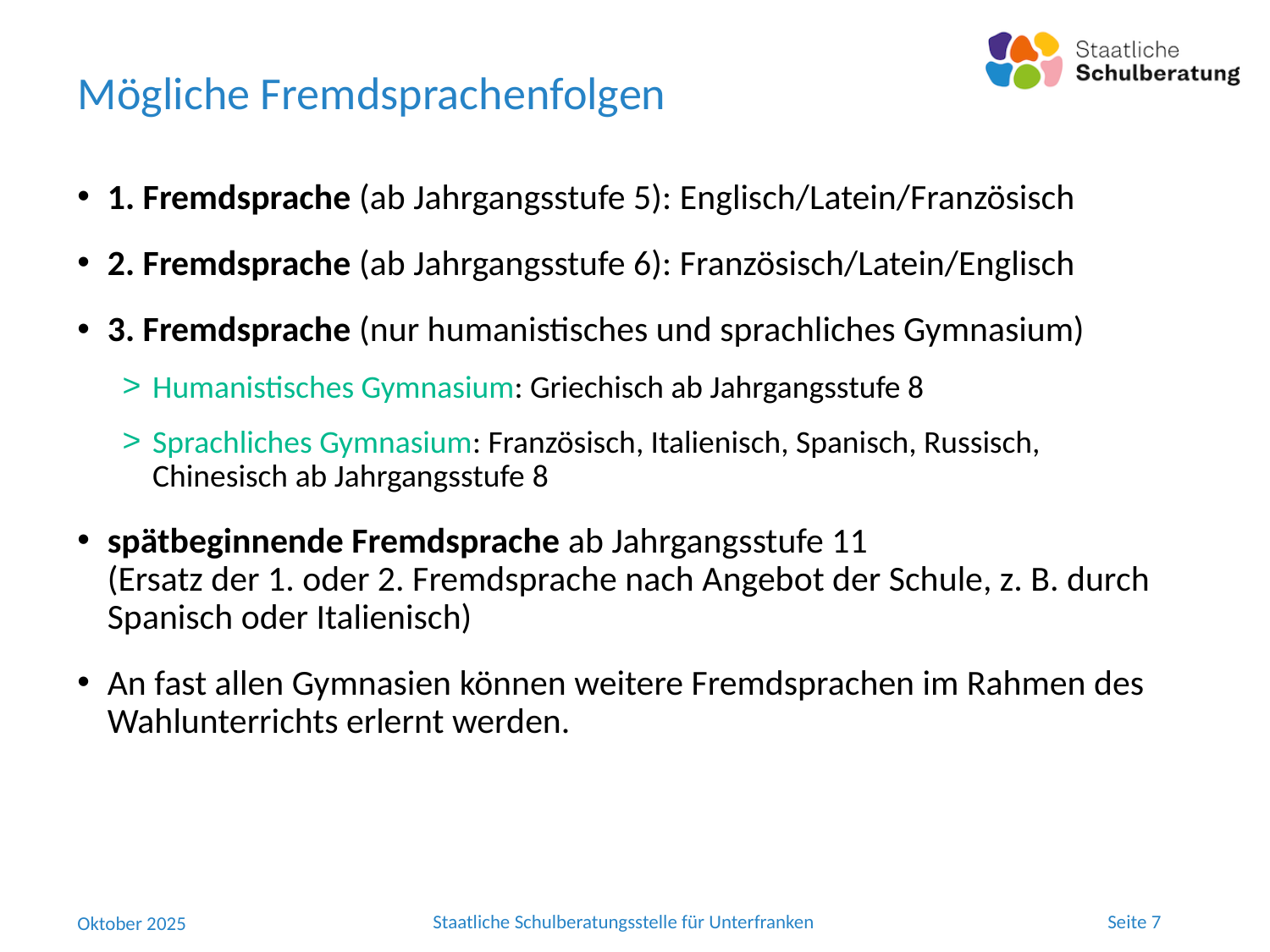

# Mögliche Fremdsprachenfolgen
1. Fremdsprache (ab Jahrgangsstufe 5): Englisch/Latein/Französisch
2. Fremdsprache (ab Jahrgangsstufe 6): Französisch/Latein/Englisch
3. Fremdsprache (nur humanistisches und sprachliches Gymnasium)
Humanistisches Gymnasium: Griechisch ab Jahrgangsstufe 8
Sprachliches Gymnasium: Französisch, Italienisch, Spanisch, Russisch, Chinesisch ab Jahrgangsstufe 8
spätbeginnende Fremdsprache ab Jahrgangsstufe 11
(Ersatz der 1. oder 2. Fremdsprache nach Angebot der Schule, z. B. durch Spanisch oder Italienisch)
An fast allen Gymnasien können weitere Fremdsprachen im Rahmen des Wahlunterrichts erlernt werden.

Oktober 2025